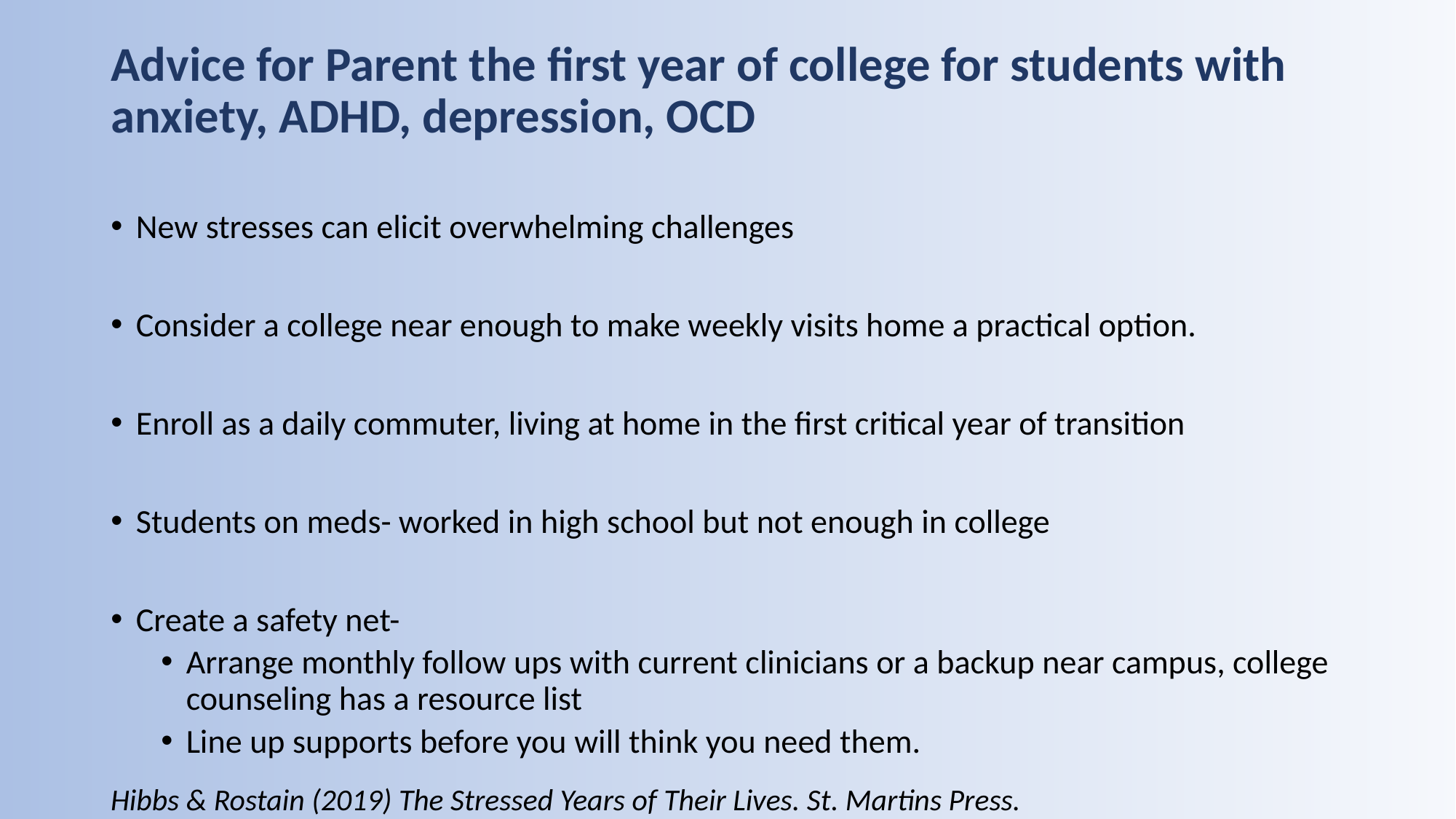

# Advice for Parent the first year of college for students with anxiety, ADHD, depression, OCD
New stresses can elicit overwhelming challenges

Consider a college near enough to make weekly visits home a practical option.

Enroll as a daily commuter, living at home in the first critical year of transition

Students on meds- worked in high school but not enough in college

Create a safety net-
Arrange monthly follow ups with current clinicians or a backup near campus, college counseling has a resource list
Line up supports before you will think you need them.

Hibbs & Rostain (2019) The Stressed Years of Their Lives. St. Martins Press.